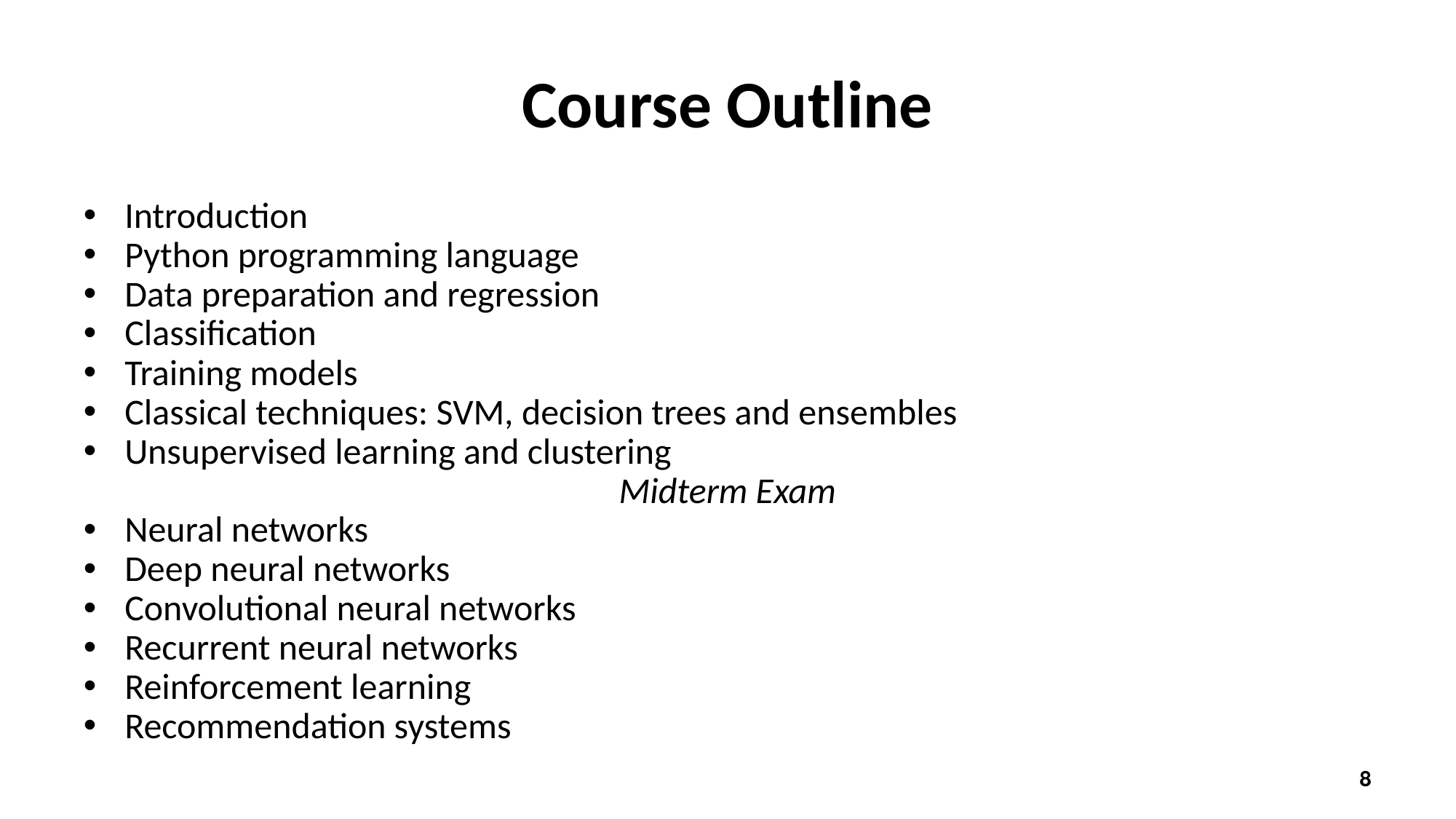

# Course Outline
Introduction
Python programming language
Data preparation and regression
Classification
Training models
Classical techniques: SVM, decision trees and ensembles
Unsupervised learning and clustering
Midterm Exam
Neural networks
Deep neural networks
Convolutional neural networks
Recurrent neural networks
Reinforcement learning
Recommendation systems
8